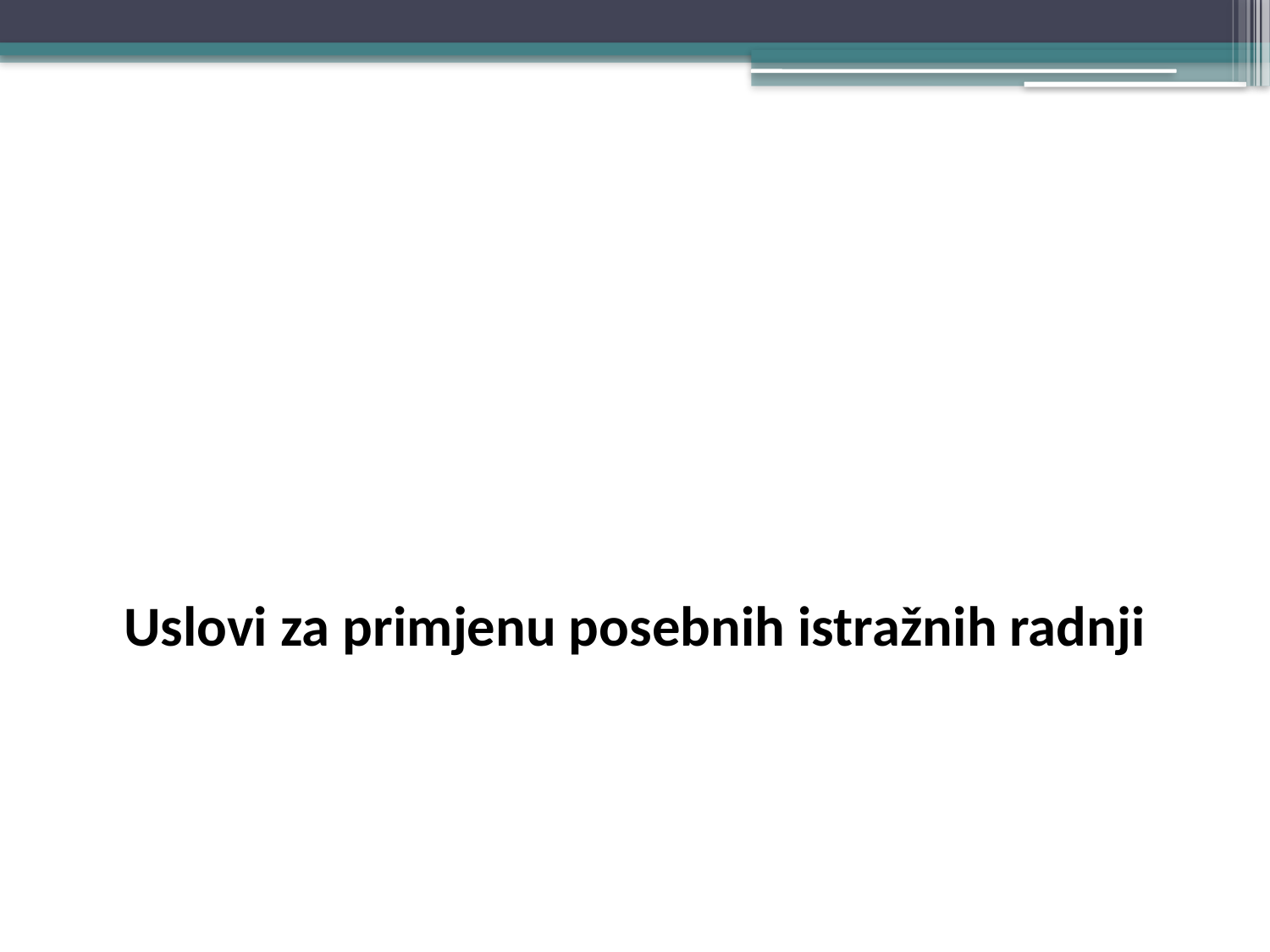

#

Uslovi za primjenu posebnih istražnih radnji